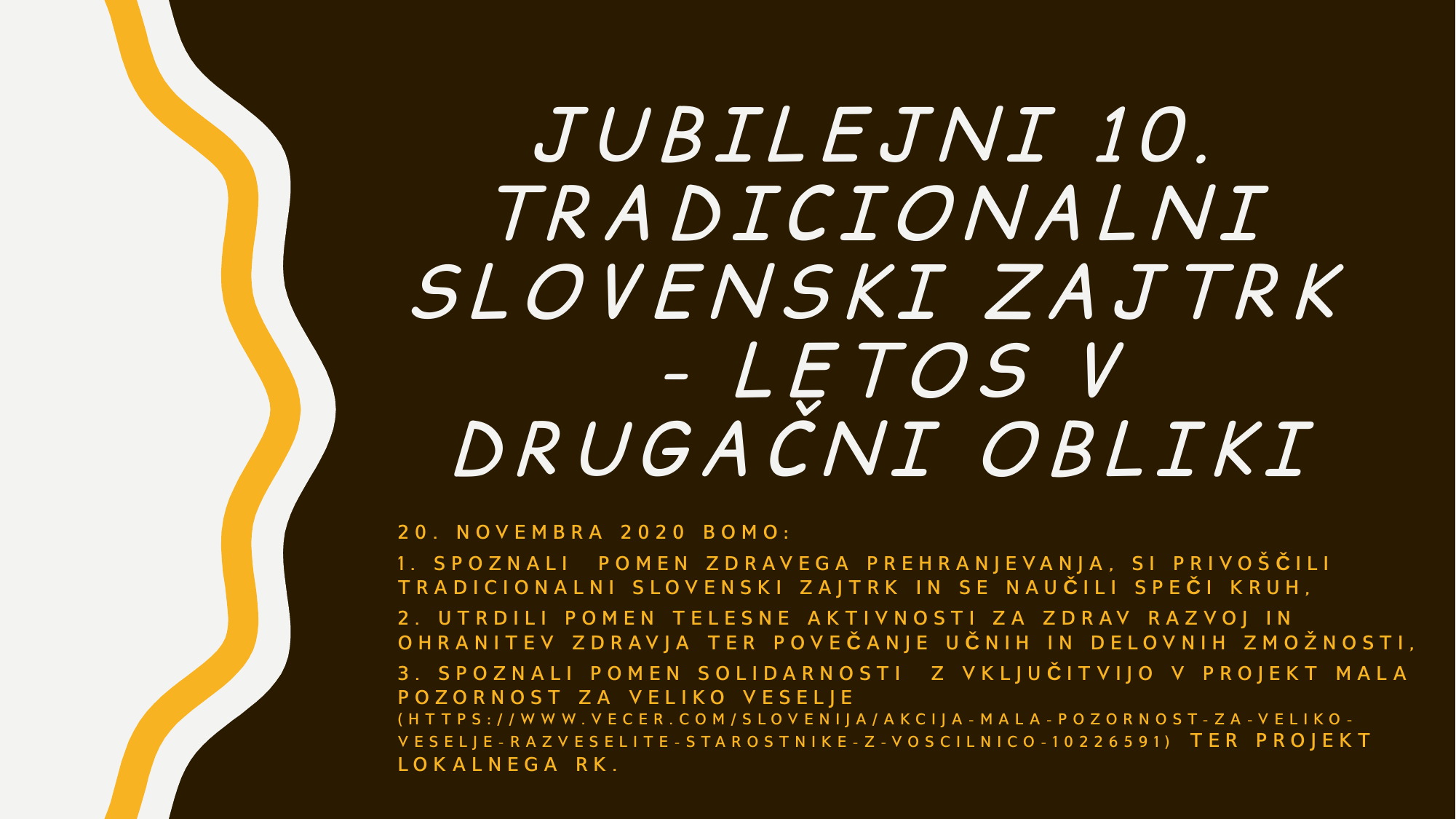

# Jubilejni 10. Tradicionalni slovenski zajtrk  - letos v drugačni obliki
20. Novembra 2020 bomo:
1. SPOZNALI  pomen zdravega prehranjevanja, si privoščili tradicionalni slovenski zajtrk in se naučili speči kruh,
2. UTRDILI pomen telesne aktivnosti za zdrav razvoj in ohranitev zdravja ter povečanje učnih in delovnih zmožnosti,
3. SPOZNALI pomen solidarnosti  z vključitvijo v projekt Mala pozornost za veliko veselje (https://www.vecer.com/slovenija/akcija-mala-pozornost-za-veliko-veselje-razveselite-starostnike-z-voscilnico-10226591) ter projekt lokalnega RK.